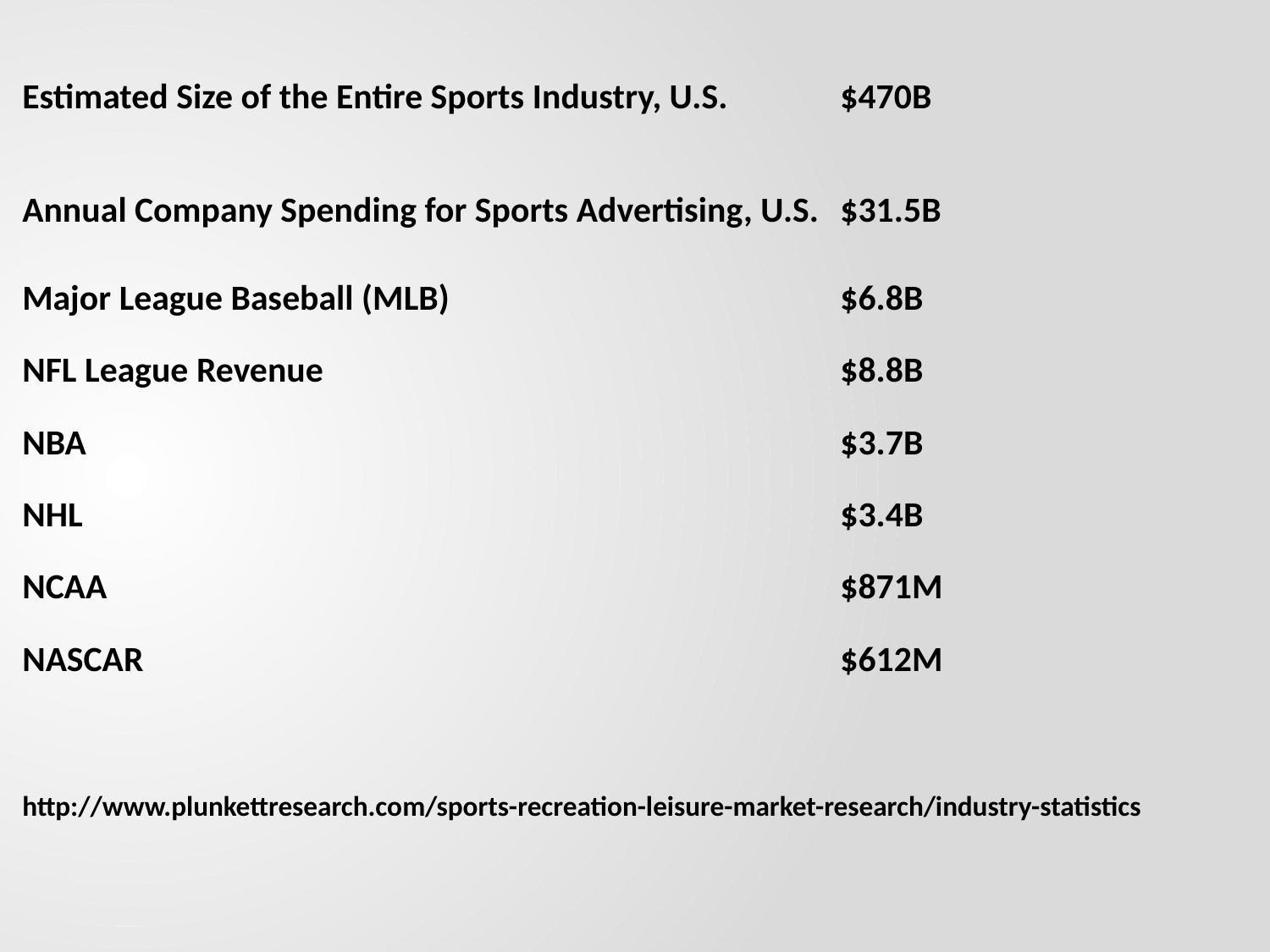

| Estimated Size of the Entire Sports Industry, U.S. |  |  |  |  | $470B |  |  |  |
| --- | --- | --- | --- | --- | --- | --- | --- | --- |
|  |  |  |  |  |  |  |  |  |
| Annual Company Spending for Sports Advertising, U.S. |  |  |  |  | $31.5B |  |  |  |
|  |  |  |  |  |  |  |  |  |
| Major League Baseball (MLB) |  |  |  |  | $6.8B |  |  |  |
|  |  |  |  |  |  |  |  |  |
| NFL League Revenue |  |  |  |  | $8.8B |  |  |  |
|  |  |  |  |  |  |  |  |  |
| NBA |  |  |  |  | $3.7B |  |  |  |
|  |  |  |  |  |  |  |  |  |
| NHL |  |  |  |  | $3.4B |  |  |  |
|  |  |  |  |  |  |  |  |  |
| NCAA |  |  |  |  | $871M |  |  |  |
|  |  |  |  |  |  |  |  |  |
| NASCAR |  |  |  |  | $612M |  |  |  |
|  |  |  |  |  |  |  |  |  |
|  |  |  |  |  |  |  |  |  |
| http://www.plunkettresearch.com/sports-recreation-leisure-market-research/industry-statistics |  |  |  |  |  |  |  |  |